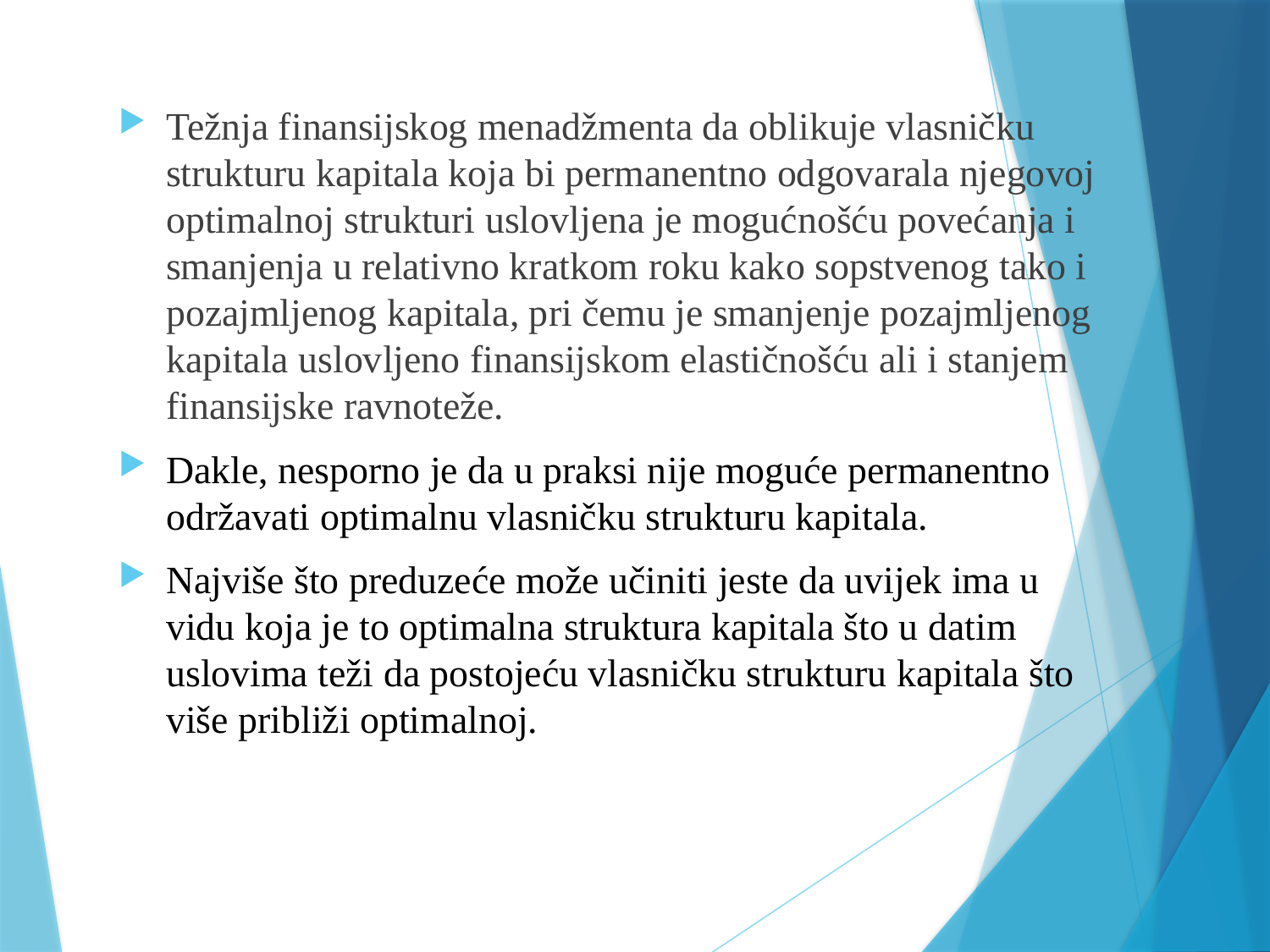

Težnja finansijskog menadžmenta da oblikuje vlasničku strukturu kapitala koja bi permanentno odgovarala njegovoj optimalnoj strukturi uslovljena je mogućnošću povećanja i smanjenja u relativno kratkom roku kako sopstvenog tako i pozajmljenog kapitala, pri čemu je smanjenje pozajmljenog kapitala uslovljeno finansijskom elastičnošću ali i stanjem finansijske ravnoteže.
Dakle, nesporno je da u praksi nije moguće permanentno održavati optimalnu vlasničku strukturu kapitala.
Najviše što preduzeće može učiniti jeste da uvijek ima u vidu koja je to optimalna struktura kapitala što u datim uslovima teži da postojeću vlasničku strukturu kapitala što više približi optimalnoj.